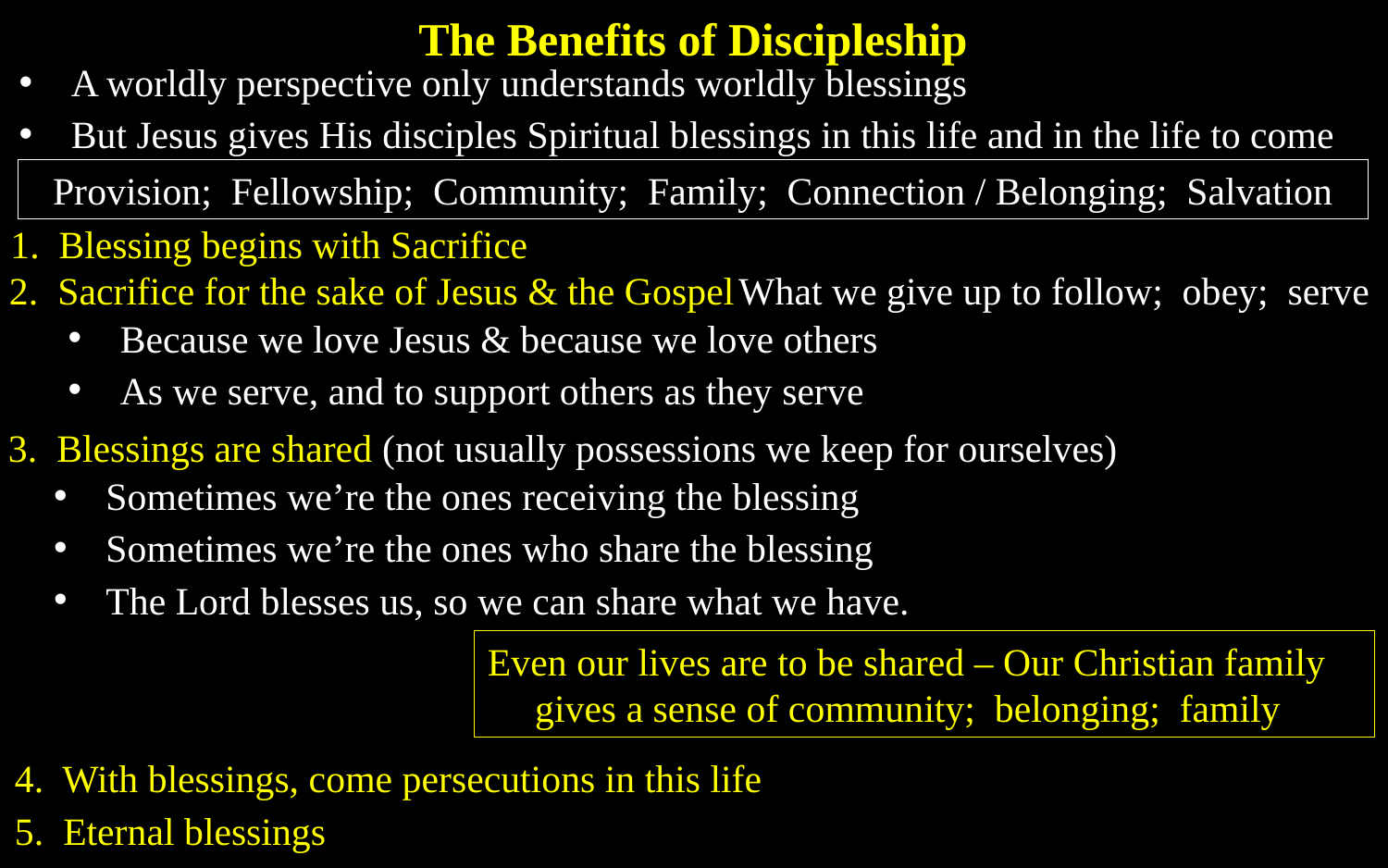

The Benefits of Discipleship
A worldly perspective only understands worldly blessings
But Jesus gives His disciples Spiritual blessings in this life and in the life to come
Provision;  Fellowship;  Community;  Family;  Connection / Belonging;  Salvation
1.  Blessing begins with Sacrifice
2.  Sacrifice for the sake of Jesus & the Gospel
What we give up to follow;  obey;  serve
Because we love Jesus & because we love others
As we serve, and to support others as they serve
3.  Blessings are shared (not usually possessions we keep for ourselves)
Sometimes we’re the ones receiving the blessing
Sometimes we’re the ones who share the blessing
The Lord blesses us, so we can share what we have.
Even our lives are to be shared – Our Christian family gives a sense of community;  belonging;  family
4.  With blessings, come persecutions in this life
5.  Eternal blessings